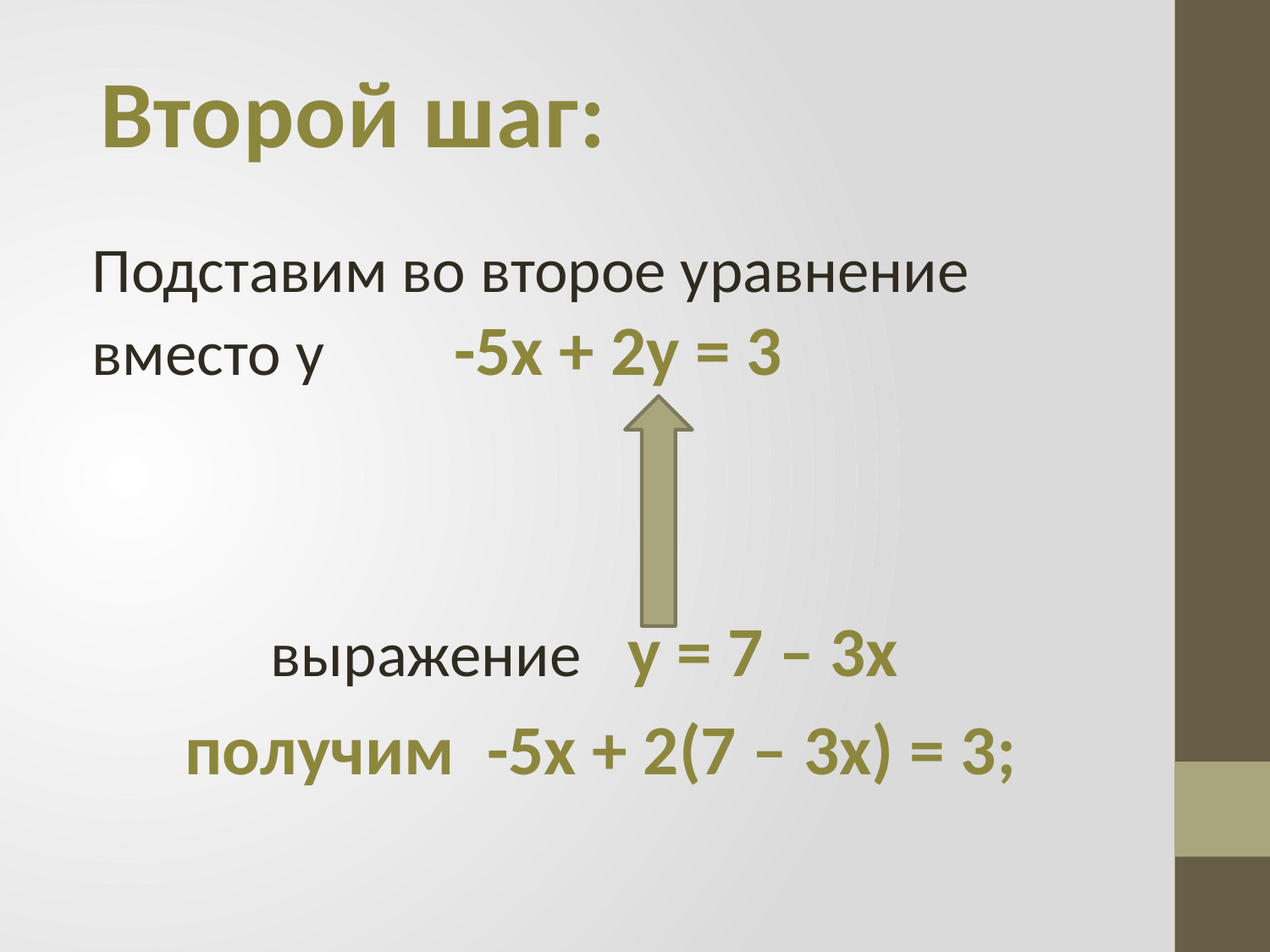

#
Второй шаг:
Подставим во второе уравнение вместо y         -5x + 2y = 3

выражение    y = 7 – 3x
 получим  -5x + 2(7 – 3x) = 3;